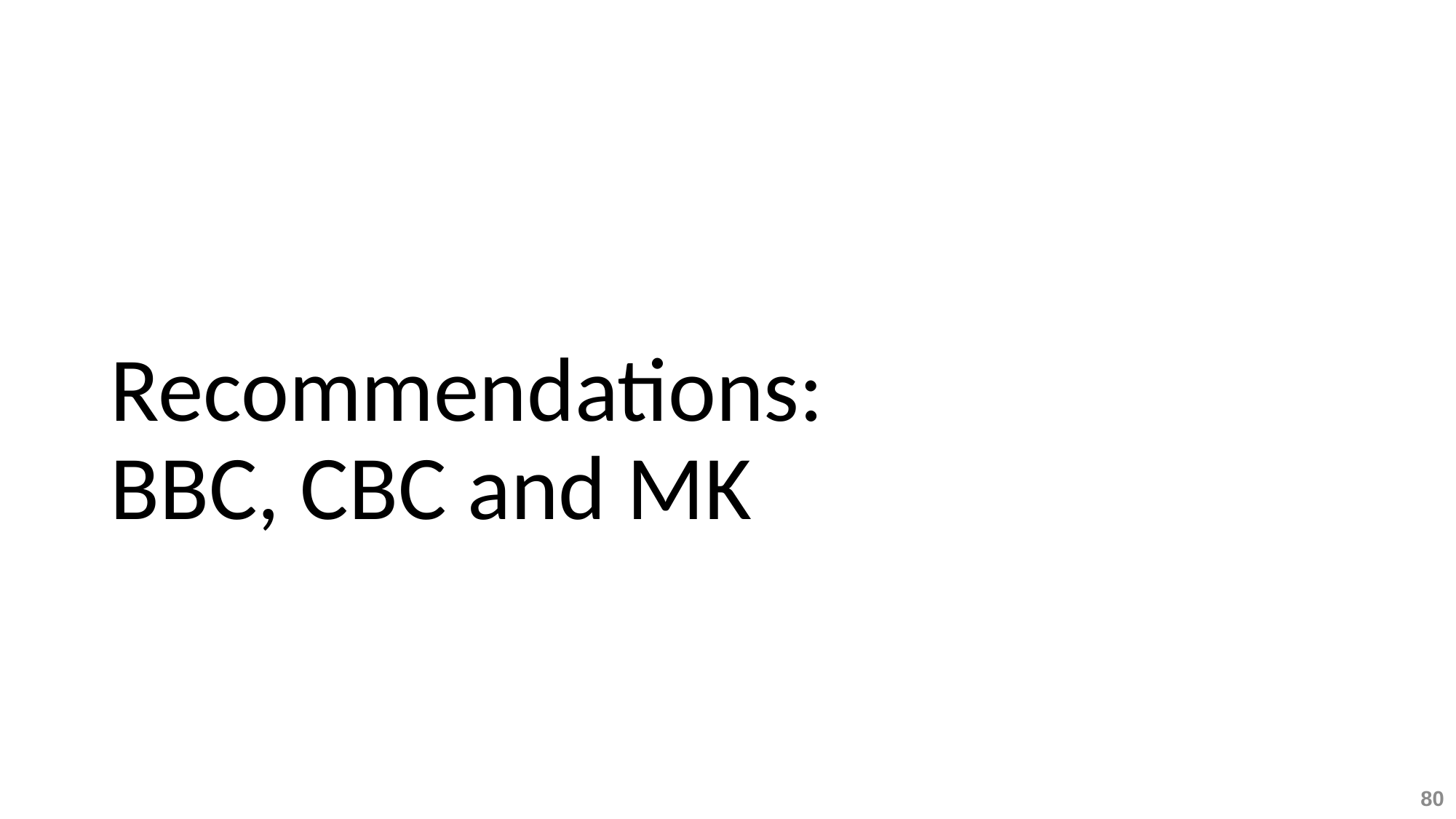

# Recommendations: BBC, CBC and MK

80